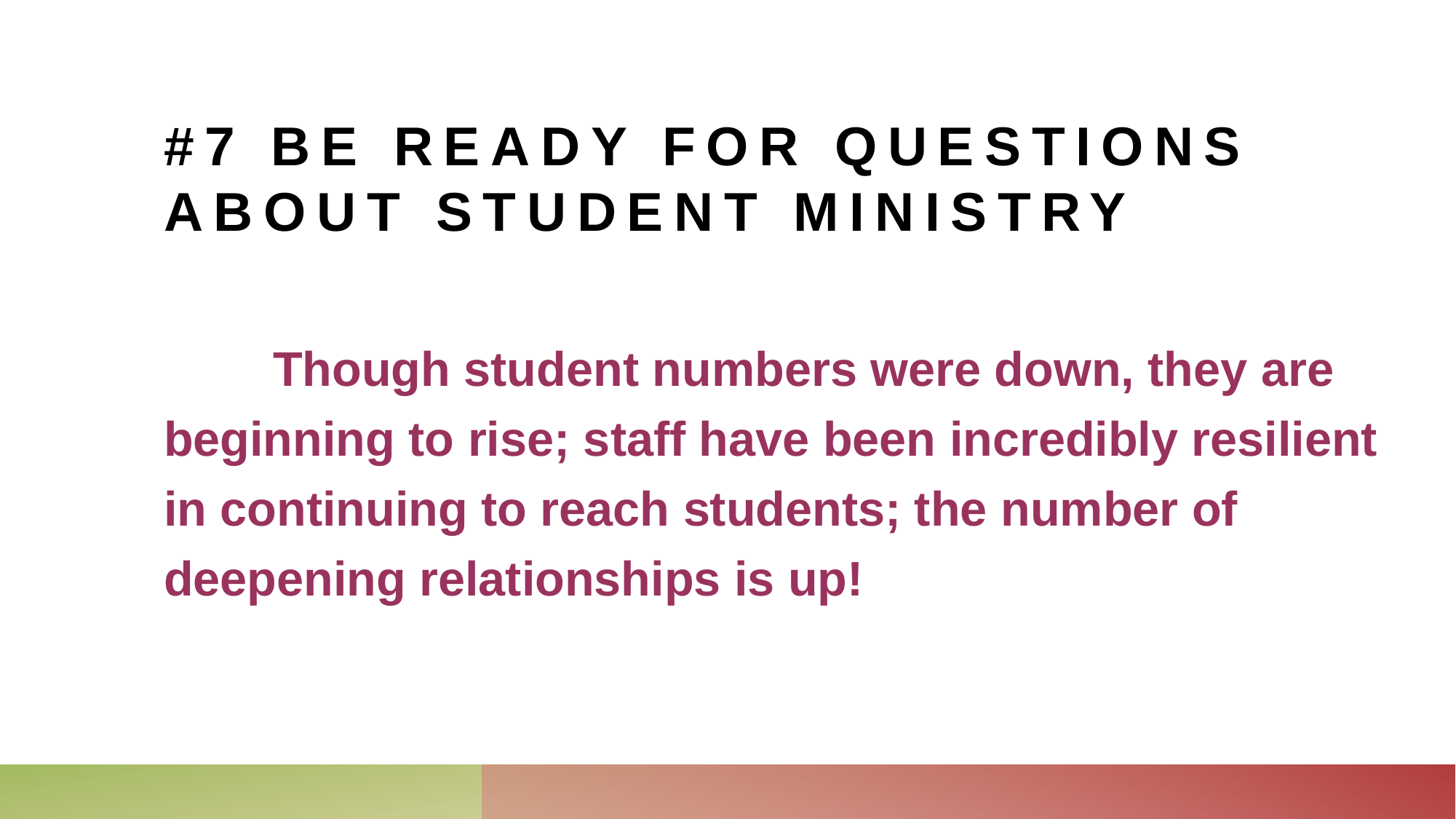

# #7 Be ready for questions about student ministry

	Though student numbers were down, they are beginning to rise; staff have been incredibly resilient in continuing to reach students; the number of deepening relationships is up!